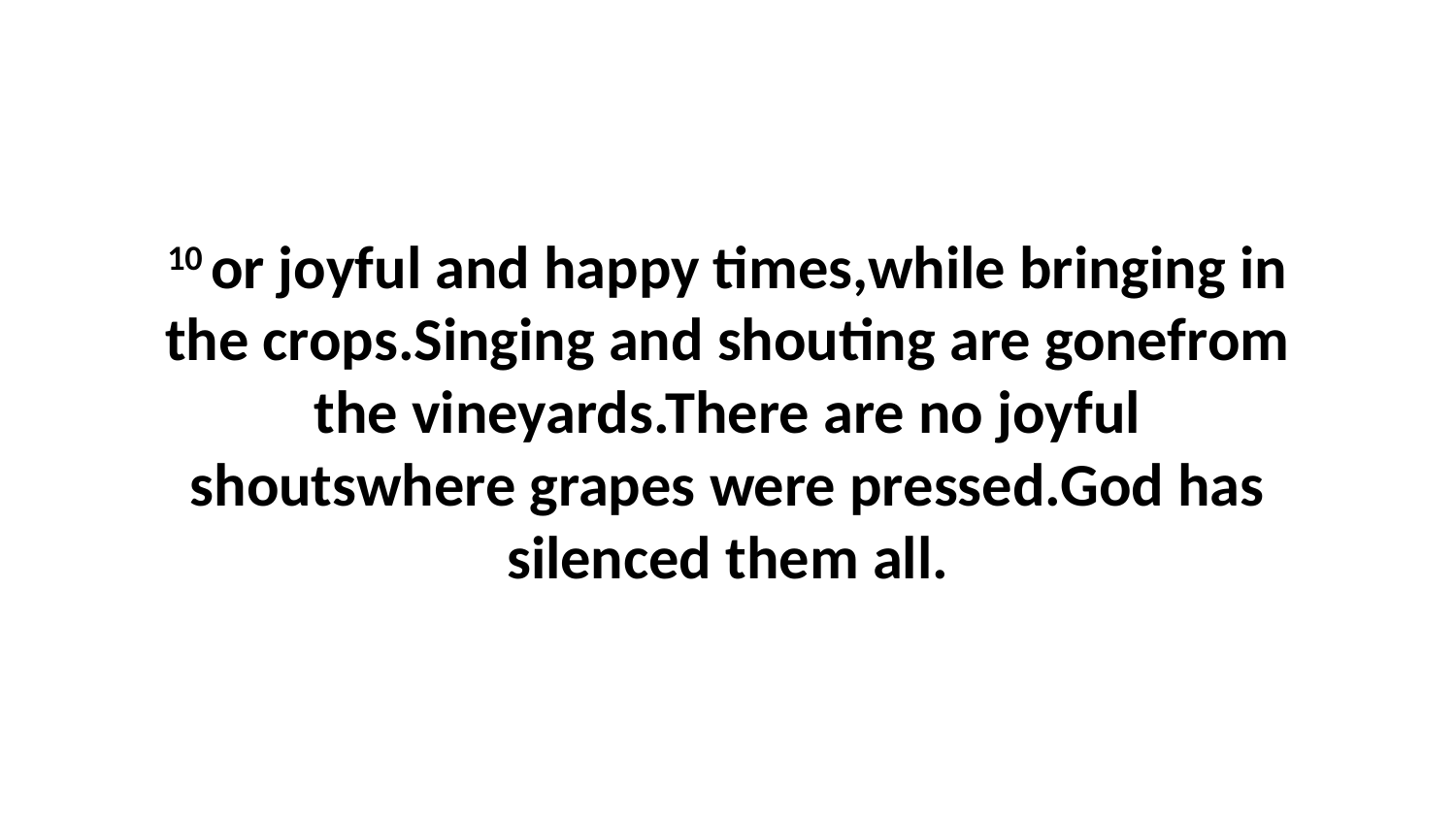

10 or joyful and happy times,while bringing in the crops.Singing and shouting are gonefrom the vineyards.There are no joyful shoutswhere grapes were pressed.God has silenced them all.